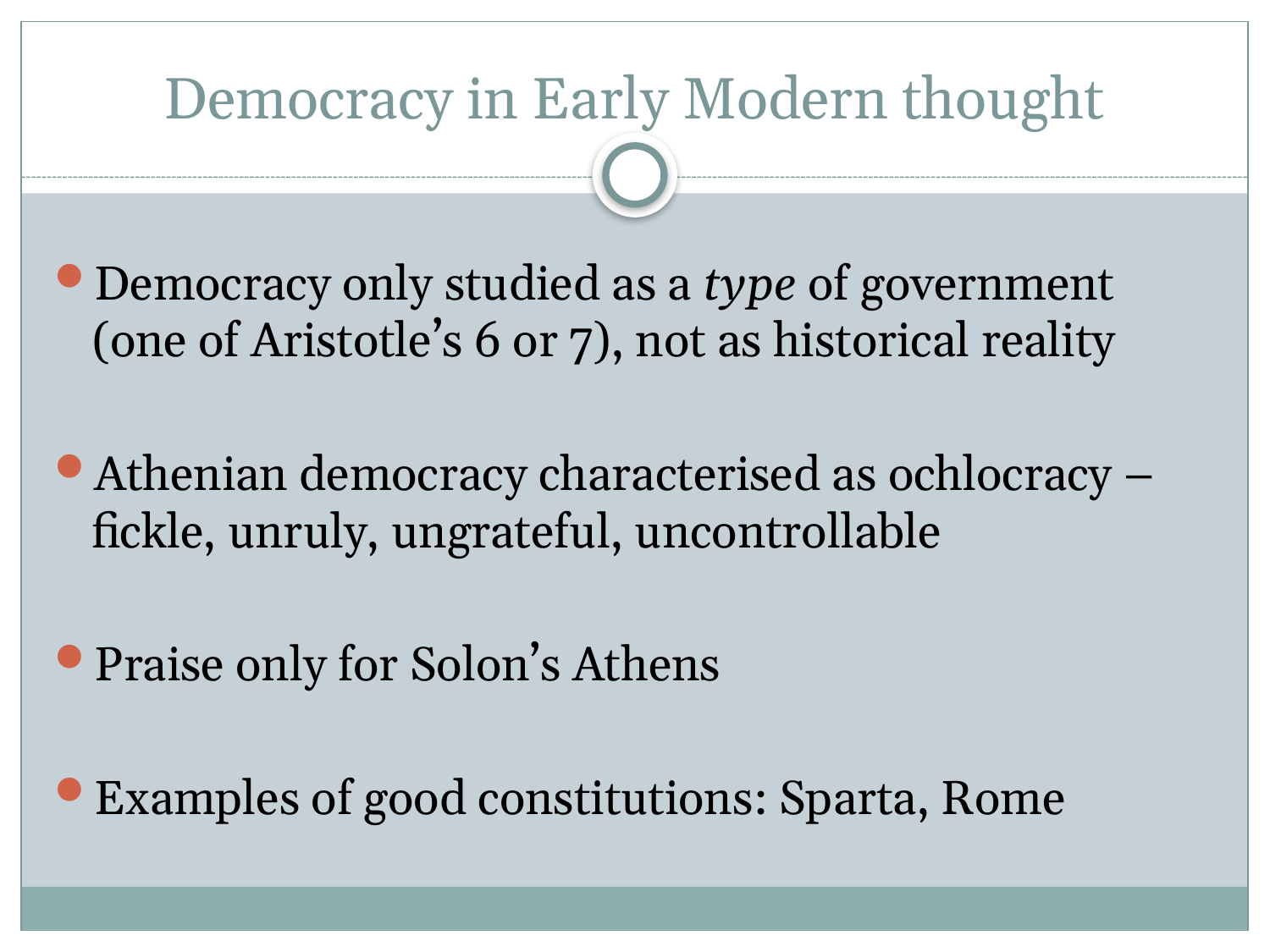

# Democracy in Early Modern thought
Democracy only studied as a type of government (one of Aristotle’s 6 or 7), not as historical reality

Athenian democracy characterised as ochlocracy – fickle, unruly, ungrateful, uncontrollable

Praise only for Solon’s Athens

Examples of good constitutions: Sparta, Rome